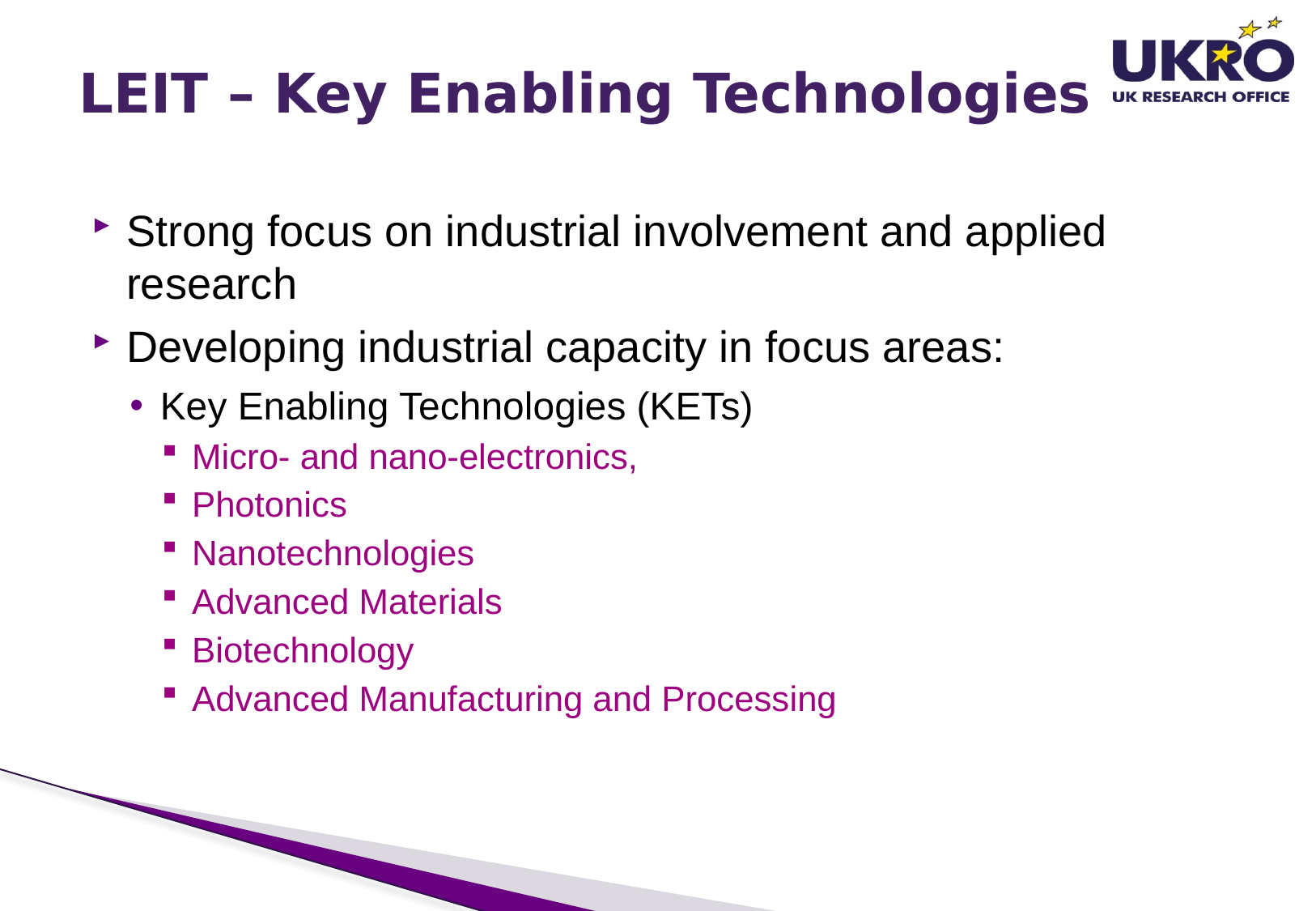

# LEIT – Key Enabling Technologies
Strong focus on industrial involvement and applied research
Developing industrial capacity in focus areas:
Key Enabling Technologies (KETs)
Micro- and nano-electronics,
Photonics
Nanotechnologies
Advanced Materials
Biotechnology
Advanced Manufacturing and Processing